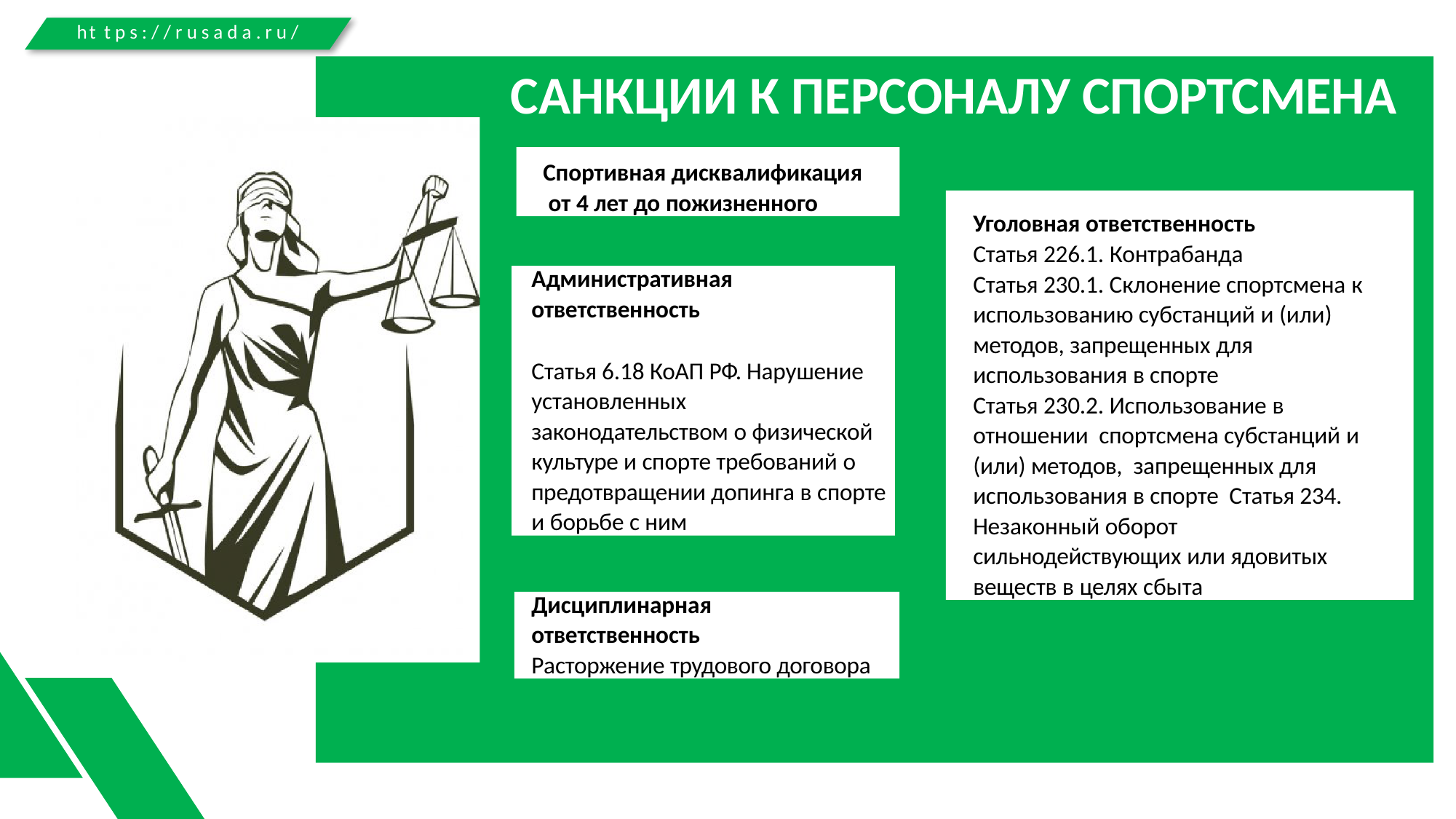

ht t p s : / / r u s a d a . r u /

# САНКЦИИ К ПЕРСОНАЛУ СПОРТСМЕНА

Спортивная дисквалификация  от 4 лет до пожизненного
Уголовная ответственность
Статья 226.1. Контрабанда
Статья 230.1. Склонение спортсмена к  использованию субстанций и (или)  методов, запрещенных для  использования в спорте
Статья 230.2. Использование в отношении  спортсмена субстанций и (или) методов,  запрещенных для использования в спорте  Статья 234. Незаконный оборот  сильнодействующих или ядовитых  веществ в целях сбыта
Административная
ответственность

Статья 6.18 КоАП РФ. Нарушение  установленных  законодательством о физической  культуре и спорте требований о  предотвращении допинга в спорте  и борьбе с ним
Дисциплинарная
ответственность
Расторжение трудового договора